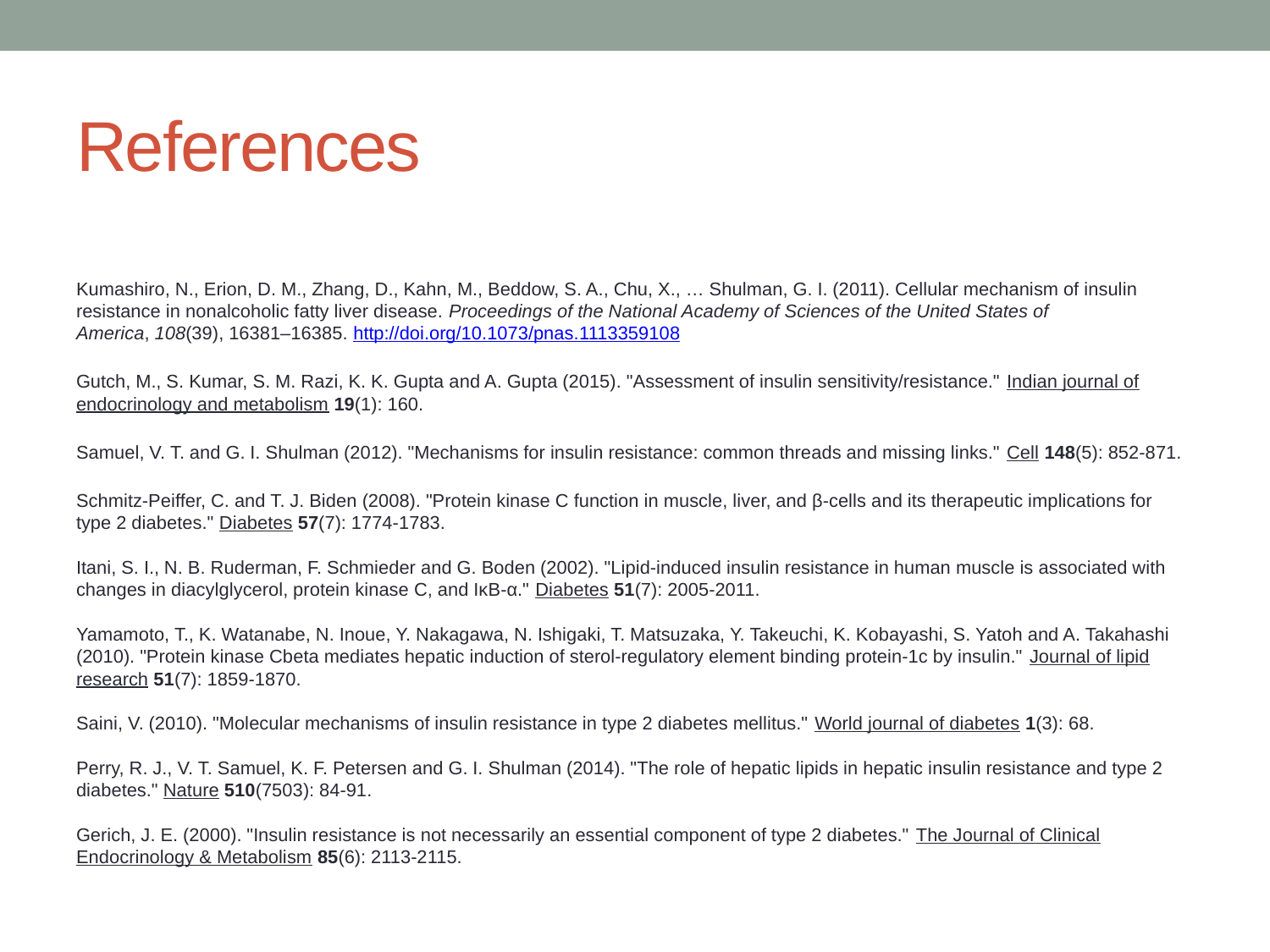

# References

Kumashiro, N., Erion, D. M., Zhang, D., Kahn, M., Beddow, S. A., Chu, X., … Shulman, G. I. (2011). Cellular mechanism of insulin resistance in nonalcoholic fatty liver disease. Proceedings of the National Academy of Sciences of the United States of America, 108(39), 16381–16385. http://doi.org/10.1073/pnas.1113359108

Gutch, M., S. Kumar, S. M. Razi, K. K. Gupta and A. Gupta (2015). "Assessment of insulin sensitivity/resistance." Indian journal of endocrinology and metabolism 19(1): 160.

Samuel, V. T. and G. I. Shulman (2012). "Mechanisms for insulin resistance: common threads and missing links." Cell 148(5): 852-871.

Schmitz-Peiffer, C. and T. J. Biden (2008). "Protein kinase C function in muscle, liver, and β-cells and its therapeutic implications for type 2 diabetes." Diabetes 57(7): 1774-1783.

Itani, S. I., N. B. Ruderman, F. Schmieder and G. Boden (2002). "Lipid-induced insulin resistance in human muscle is associated with changes in diacylglycerol, protein kinase C, and IκB-α." Diabetes 51(7): 2005-2011.

Yamamoto, T., K. Watanabe, N. Inoue, Y. Nakagawa, N. Ishigaki, T. Matsuzaka, Y. Takeuchi, K. Kobayashi, S. Yatoh and A. Takahashi (2010). "Protein kinase Cbeta mediates hepatic induction of sterol-regulatory element binding protein-1c by insulin." Journal of lipid research 51(7): 1859-1870.

Saini, V. (2010). "Molecular mechanisms of insulin resistance in type 2 diabetes mellitus." World journal of diabetes 1(3): 68.

Perry, R. J., V. T. Samuel, K. F. Petersen and G. I. Shulman (2014). "The role of hepatic lipids in hepatic insulin resistance and type 2 diabetes." Nature 510(7503): 84-91.

Gerich, J. E. (2000). "Insulin resistance is not necessarily an essential component of type 2 diabetes." The Journal of Clinical Endocrinology & Metabolism 85(6): 2113-2115.